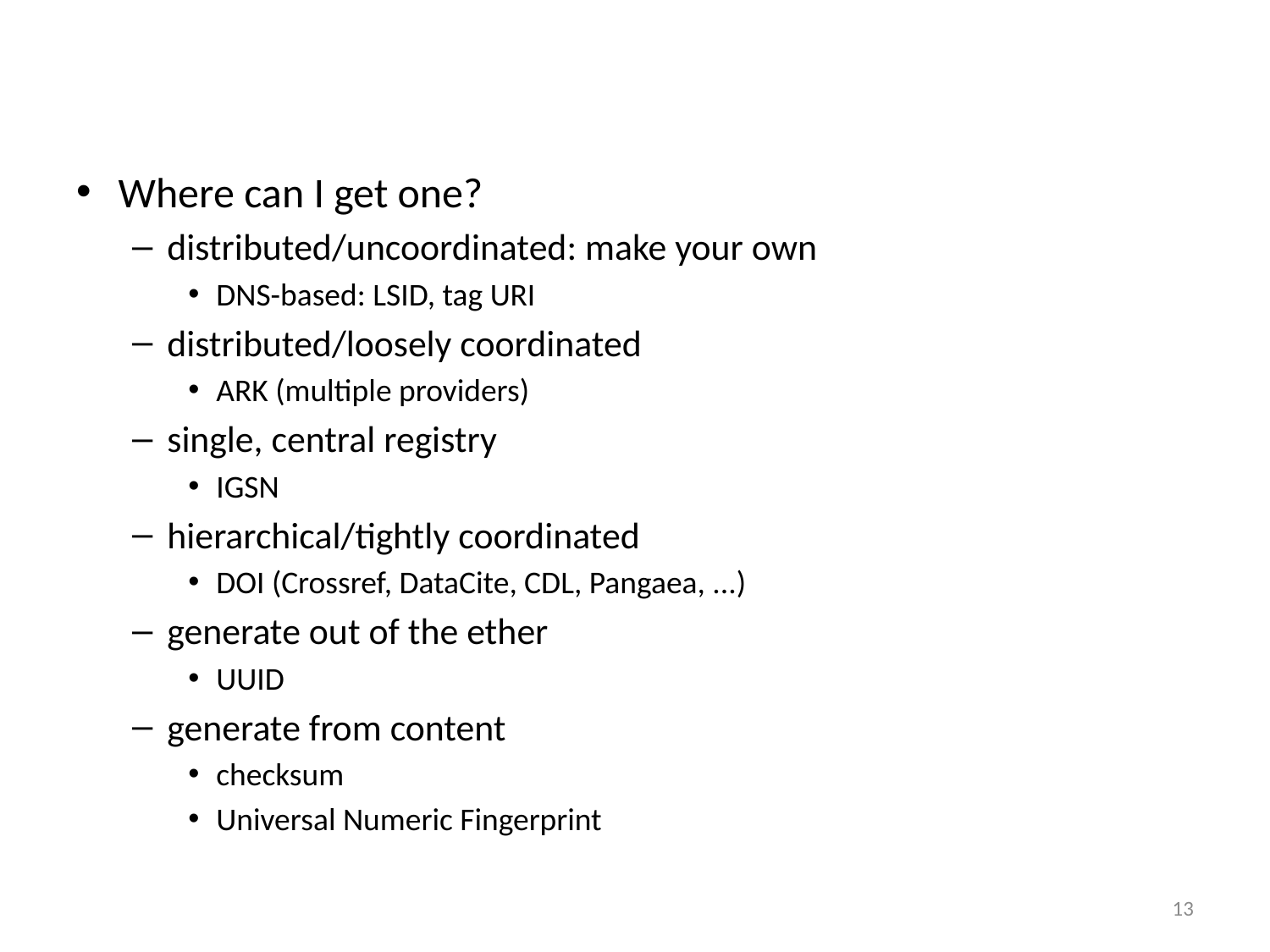

#
Where can I get one?
distributed/uncoordinated: make your own
DNS-based: LSID, tag URI
distributed/loosely coordinated
ARK (multiple providers)
single, central registry
IGSN
hierarchical/tightly coordinated
DOI (Crossref, DataCite, CDL, Pangaea, ...)
generate out of the ether
UUID
generate from content
checksum
Universal Numeric Fingerprint
13